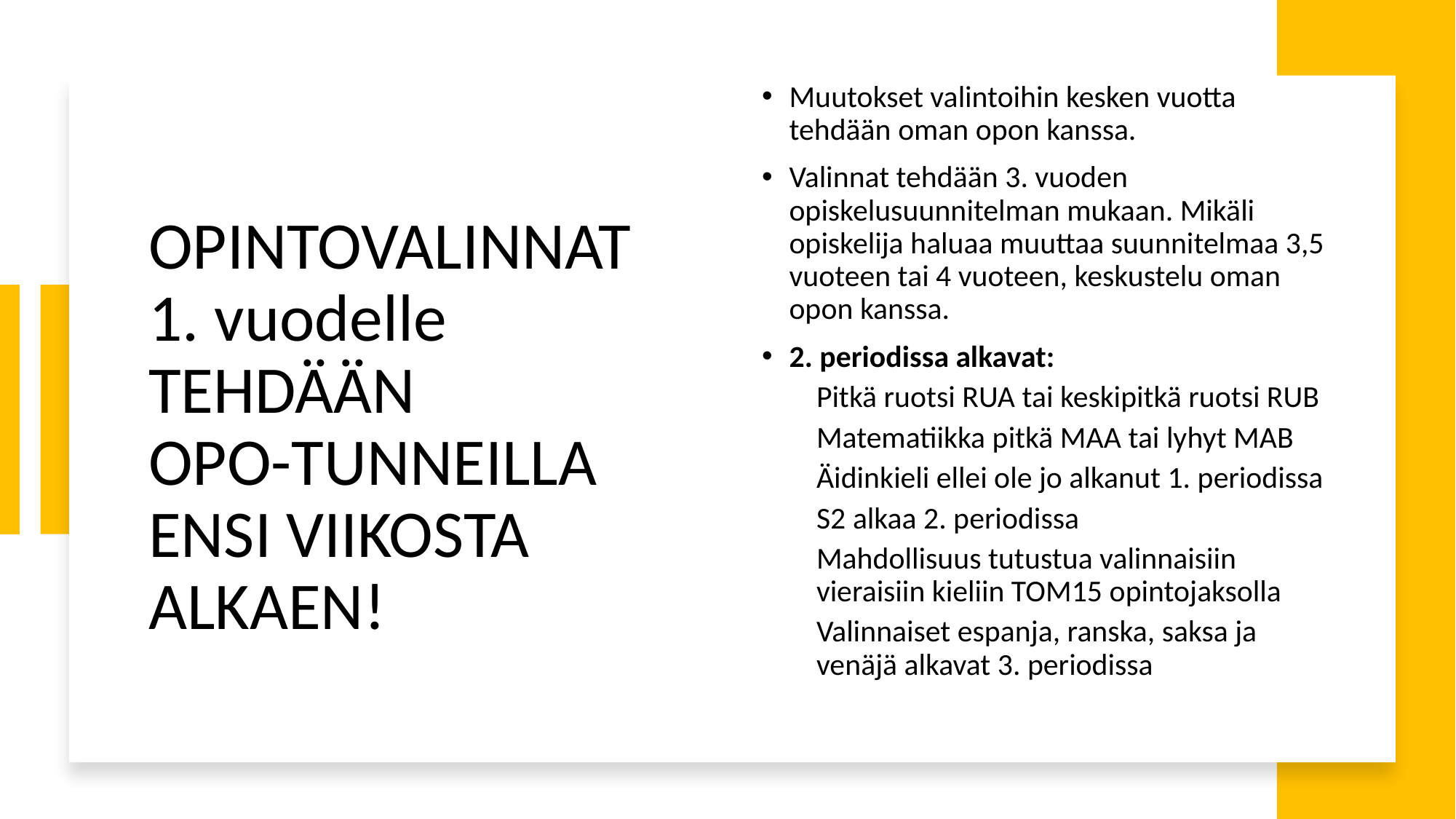

Muutokset valintoihin kesken vuotta tehdään oman opon kanssa.
Valinnat tehdään 3. vuoden opiskelusuunnitelman mukaan. Mikäli opiskelija haluaa muuttaa suunnitelmaa 3,5 vuoteen tai 4 vuoteen, keskustelu oman opon kanssa.
2. periodissa alkavat:
Pitkä ruotsi RUA tai keskipitkä ruotsi RUB
Matematiikka pitkä MAA tai lyhyt MAB
Äidinkieli ellei ole jo alkanut 1. periodissa
S2 alkaa 2. periodissa
Mahdollisuus tutustua valinnaisiin vieraisiin kieliin TOM15 opintojaksolla
Valinnaiset espanja, ranska, saksa ja venäjä alkavat 3. periodissa

# OPINTOVALINNAT 1. vuodelle TEHDÄÄN OPO-TUNNEILLA ENSI VIIKOSTA ALKAEN!